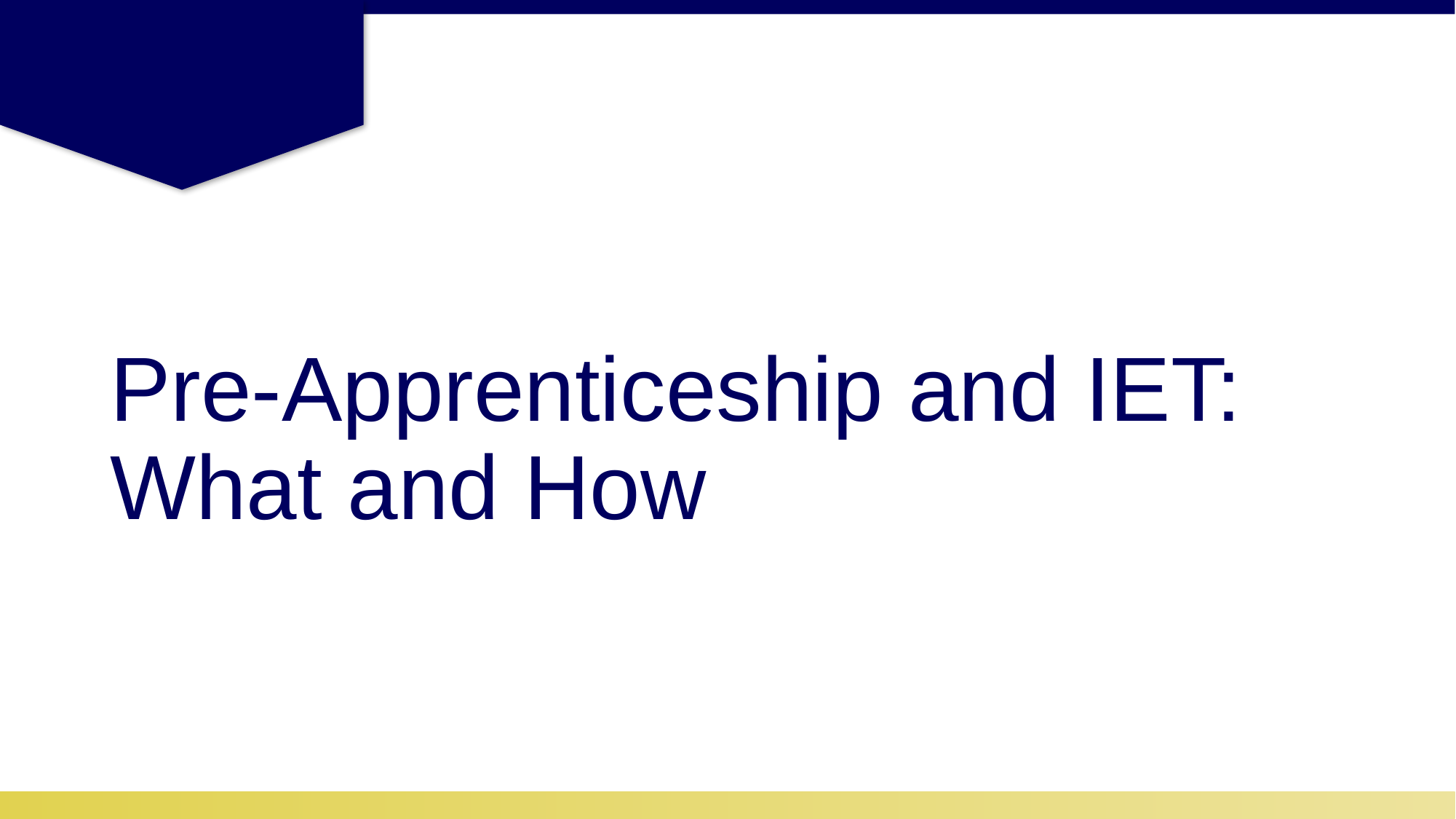

# Pre-Apprenticeship and IET: What and How